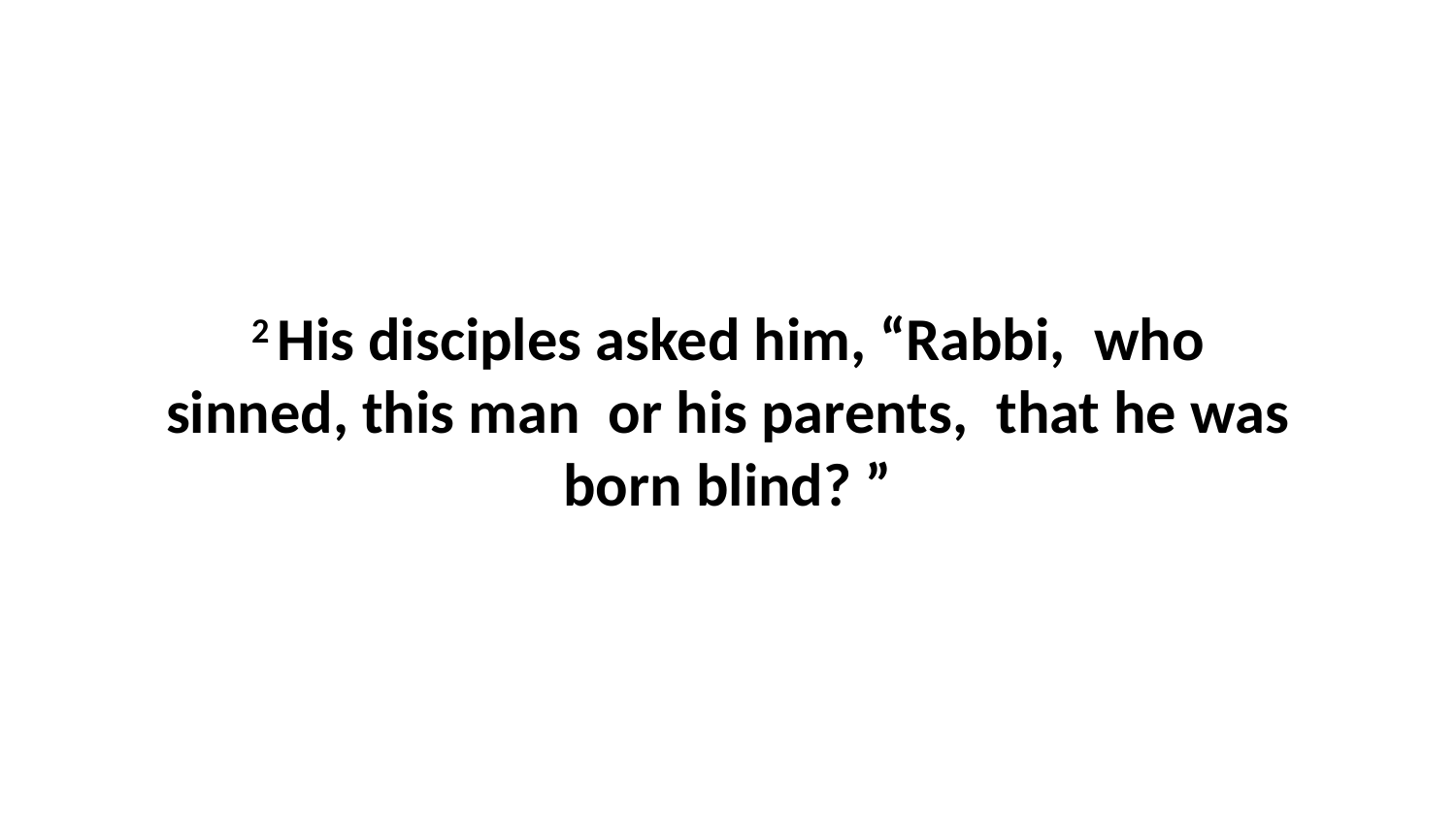

2 His disciples asked him, “Rabbi,  who sinned, this man  or his parents,  that he was born blind? ”